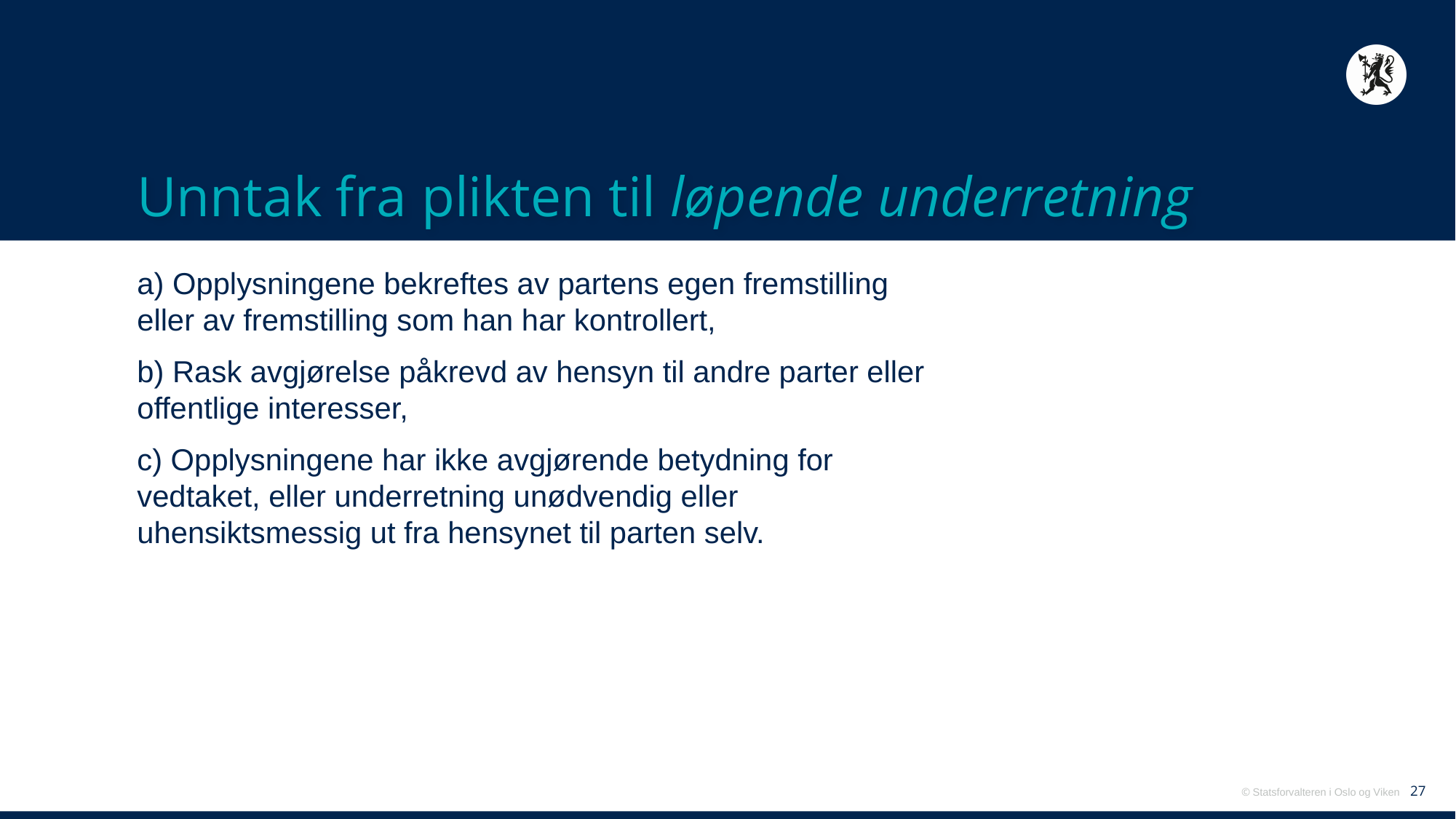

# Unntak fra plikten til løpende underretning
a) Opplysningene bekreftes av partens egen fremstilling eller av fremstilling som han har kontrollert,
b) Rask avgjørelse påkrevd av hensyn til andre parter eller offentlige interesser,
c) Opplysningene har ikke avgjørende betydning for vedtaket, eller underretning unødvendig eller uhensiktsmessig ut fra hensynet til parten selv.